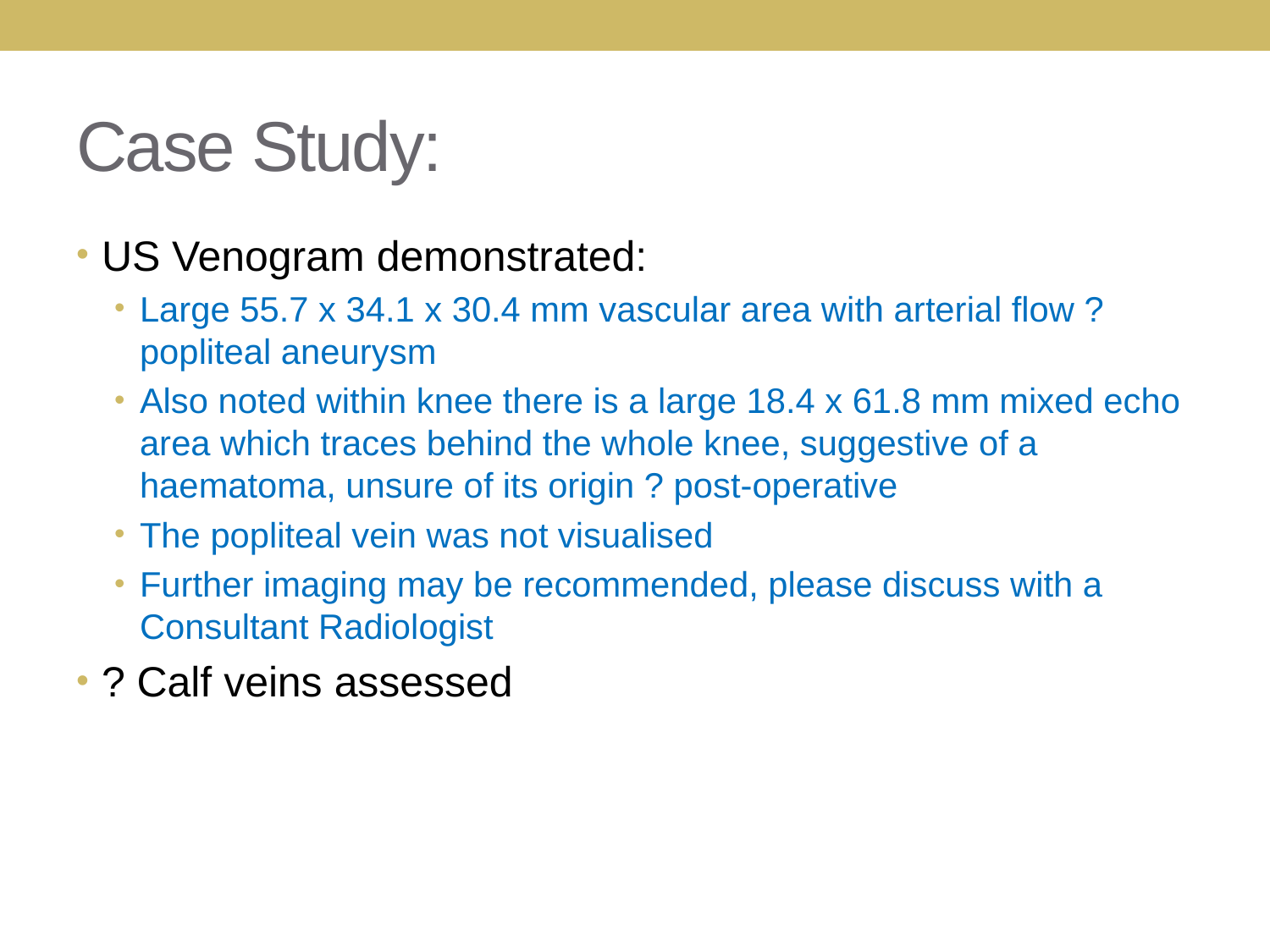

# Case Study:
US Venogram demonstrated:
Large 55.7 x 34.1 x 30.4 mm vascular area with arterial flow ?popliteal aneurysm
Also noted within knee there is a large 18.4 x 61.8 mm mixed echo area which traces behind the whole knee, suggestive of a haematoma, unsure of its origin ? post-operative
The popliteal vein was not visualised
Further imaging may be recommended, please discuss with a Consultant Radiologist
? Calf veins assessed